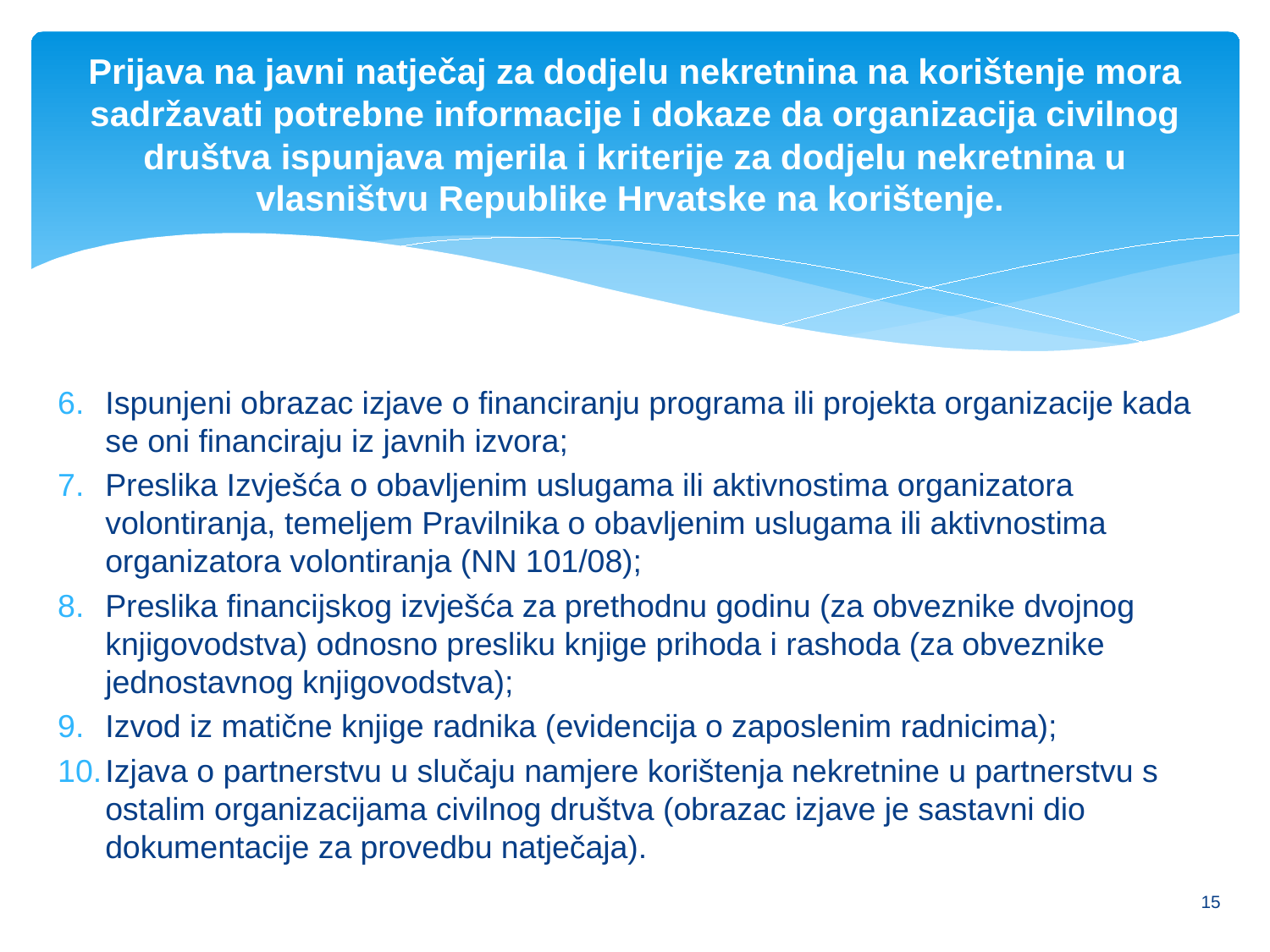

# Prijava na javni natječaj za dodjelu nekretnina na korištenje mora sadržavati potrebne informacije i dokaze da organizacija civilnog društva ispunjava mjerila i kriterije za dodjelu nekretnina u vlasništvu Republike Hrvatske na korištenje.
Ispunjeni obrazac izjave o financiranju programa ili projekta organizacije kada se oni financiraju iz javnih izvora;
Preslika Izvješća o obavljenim uslugama ili aktivnostima organizatora volontiranja, temeljem Pravilnika o obavljenim uslugama ili aktivnostima organizatora volontiranja (NN 101/08);
Preslika financijskog izvješća za prethodnu godinu (za obveznike dvojnog knjigovodstva) odnosno presliku knjige prihoda i rashoda (za obveznike jednostavnog knjigovodstva);
Izvod iz matične knjige radnika (evidencija o zaposlenim radnicima);
Izjava o partnerstvu u slučaju namjere korištenja nekretnine u partnerstvu s ostalim organizacijama civilnog društva (obrazac izjave je sastavni dio dokumentacije za provedbu natječaja).
15